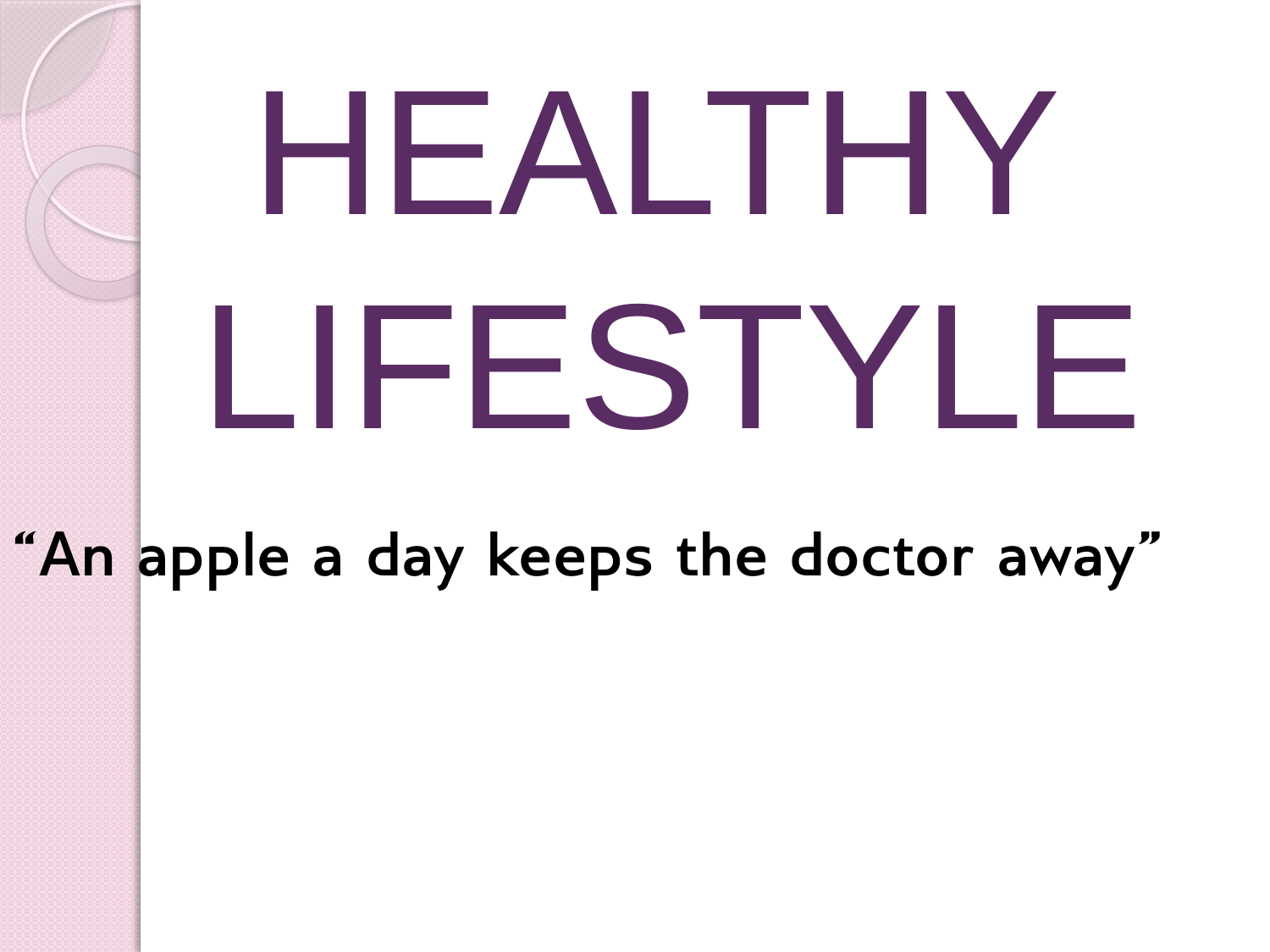

HEALTHY LIFESTYLE
#
“An apple a day keeps the doctor away”